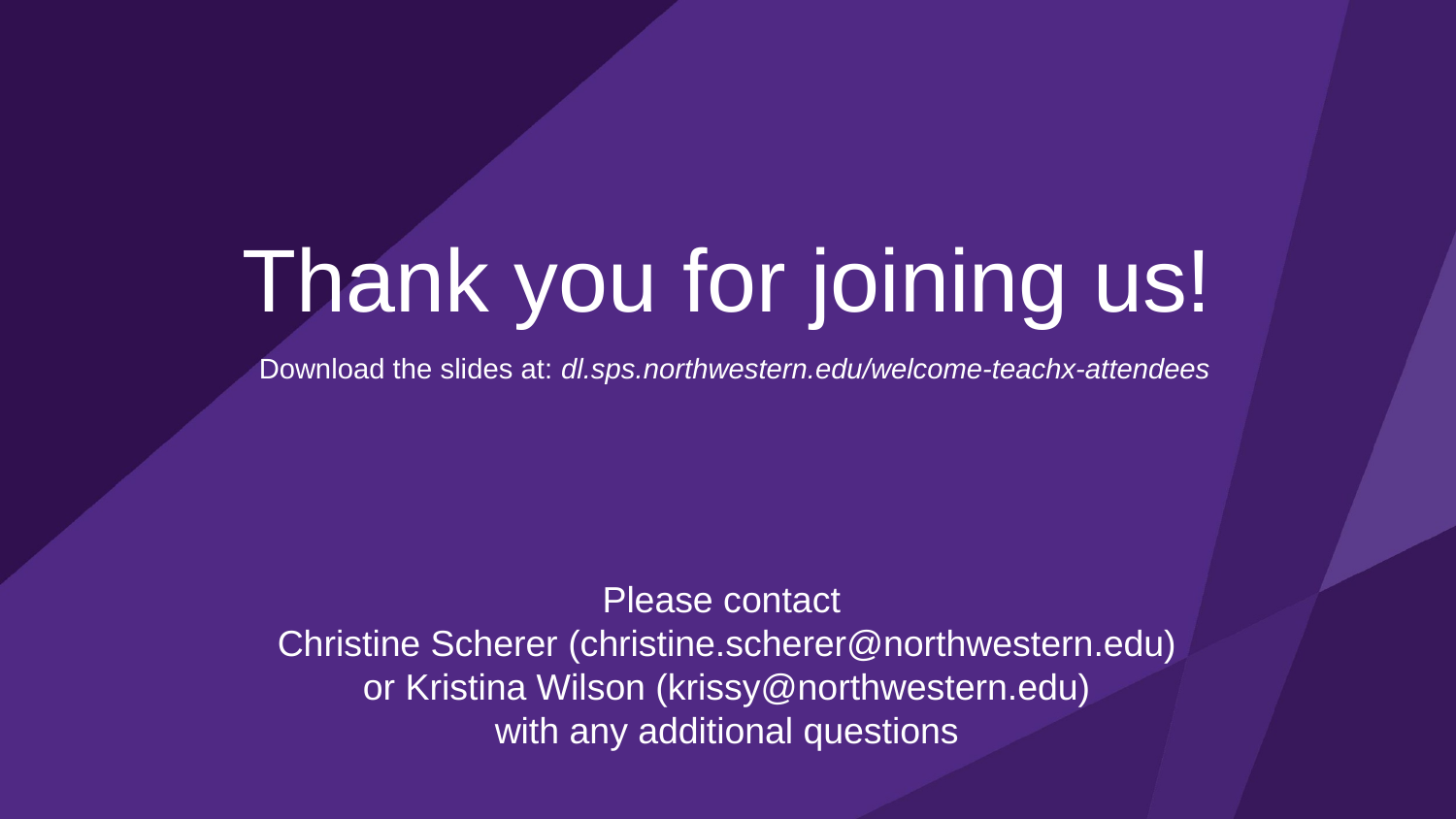

# Thank you for joining us!
Download the slides at: dl.sps.northwestern.edu/welcome-teachx-attendees
Please contact
Christine Scherer (christine.scherer@northwestern.edu)
or Kristina Wilson (krissy@northwestern.edu)
with any additional questions